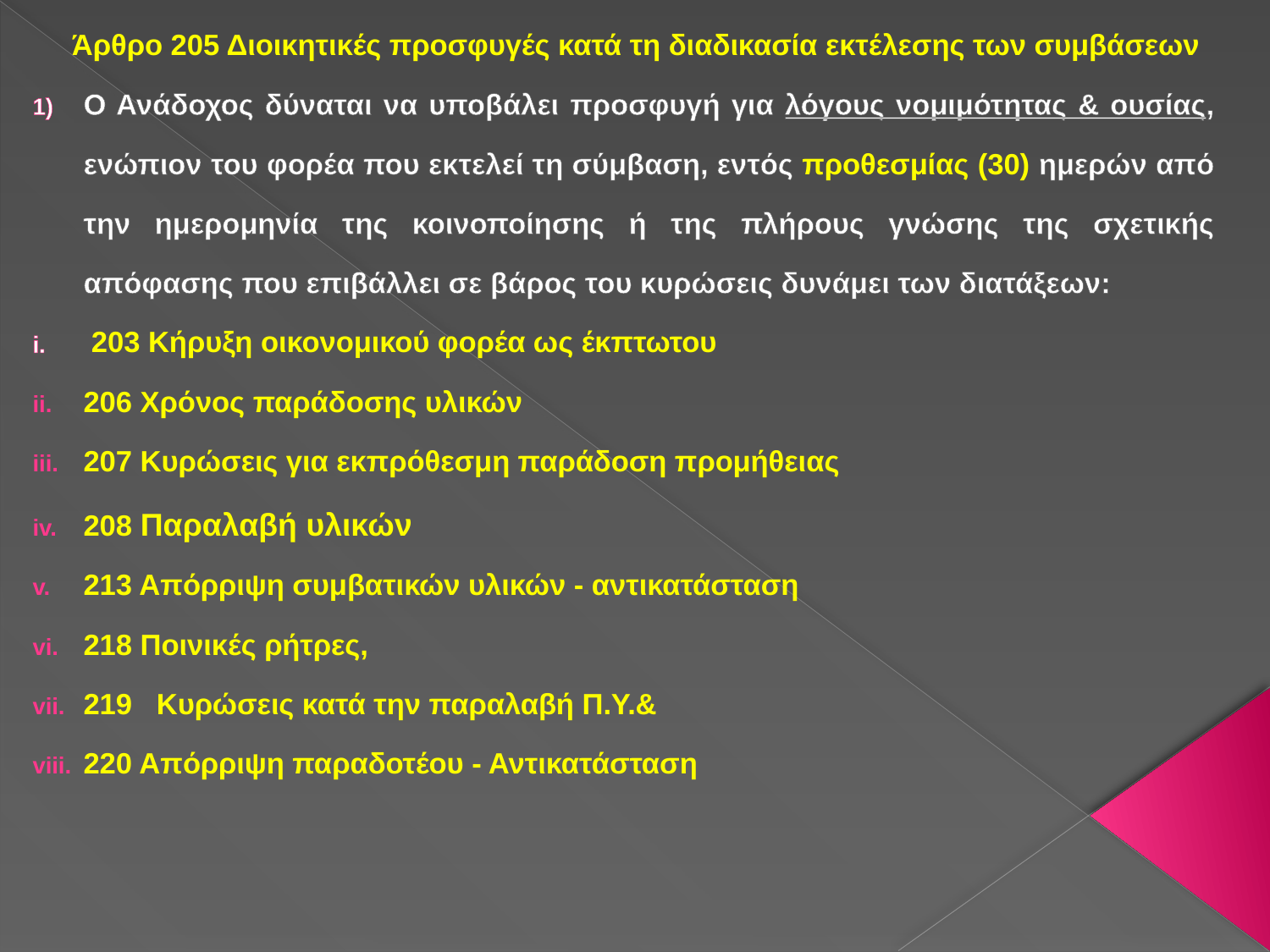

Άρθρο 205 Διοικητικές προσφυγές κατά τη διαδικασία εκτέλεσης των συμβάσεων
Ο Ανάδοχος δύναται να υποβάλει προσφυγή για λόγους νομιμότητας & ουσίας, ενώπιον του φορέα που εκτελεί τη σύμβαση, εντός προθεσμίας (30) ημερών από την ημερομηνία της κοινοποίησης ή της πλήρους γνώσης της σχετικής απόφασης που επιβάλλει σε βάρος του κυρώσεις δυνάμει των διατάξεων:
 203 Κήρυξη οικονομικού φορέα ως έκπτωτου
206 Χρόνος παράδοσης υλικών
207 Κυρώσεις για εκπρόθεσμη παράδοση προμήθειας
208 Παραλαβή υλικών
213 Απόρριψη συμβατικών υλικών - αντικατάσταση
218 Ποινικές ρήτρες,
219   Κυρώσεις κατά την παραλαβή Π.Υ.&
220 Απόρριψη παραδοτέου - Αντικατάσταση
#